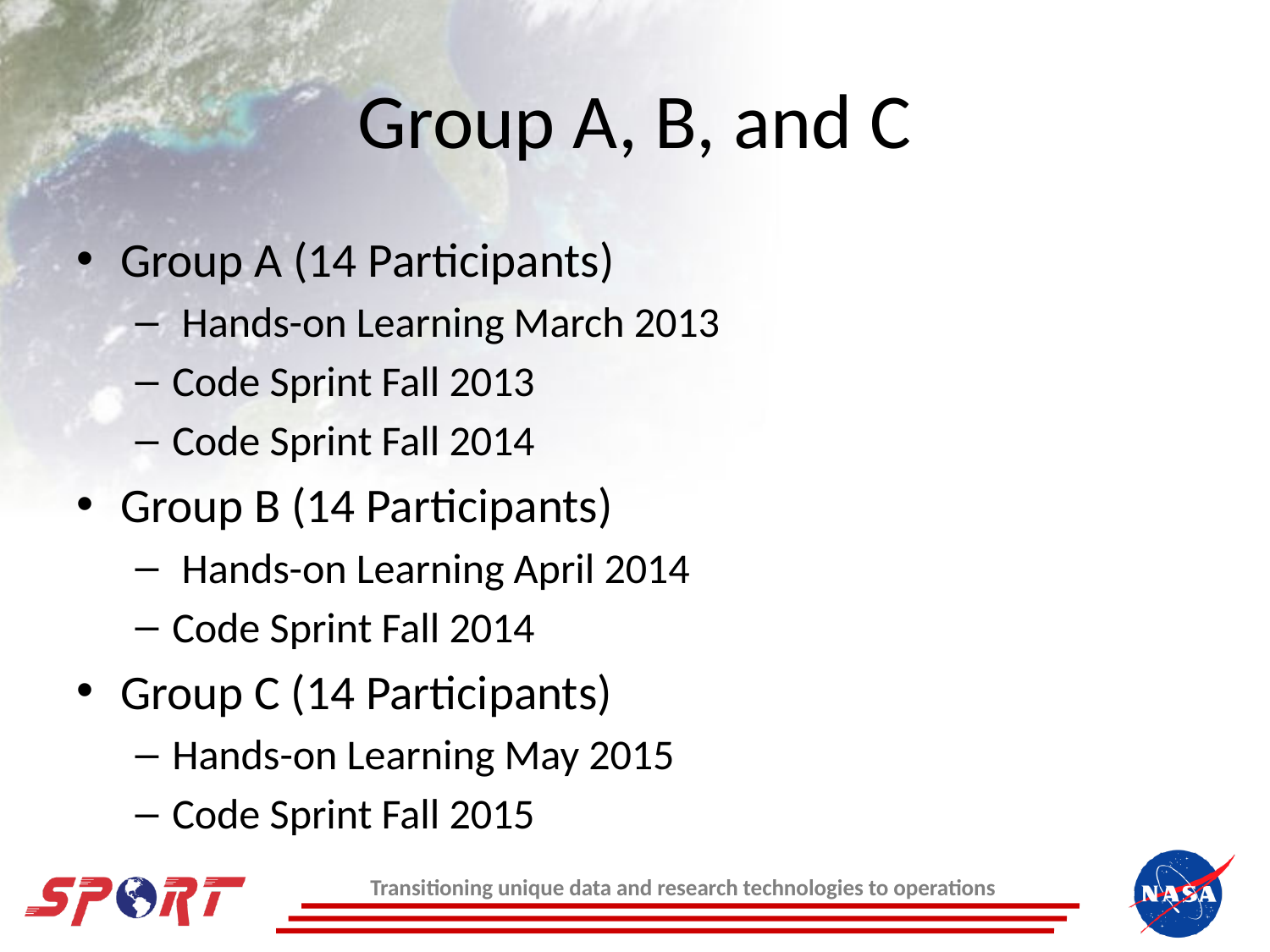

# Group A, B, and C
Group A (14 Participants)
 Hands-on Learning March 2013
Code Sprint Fall 2013
Code Sprint Fall 2014
Group B (14 Participants)
 Hands-on Learning April 2014
Code Sprint Fall 2014
Group C (14 Participants)
Hands-on Learning May 2015
Code Sprint Fall 2015